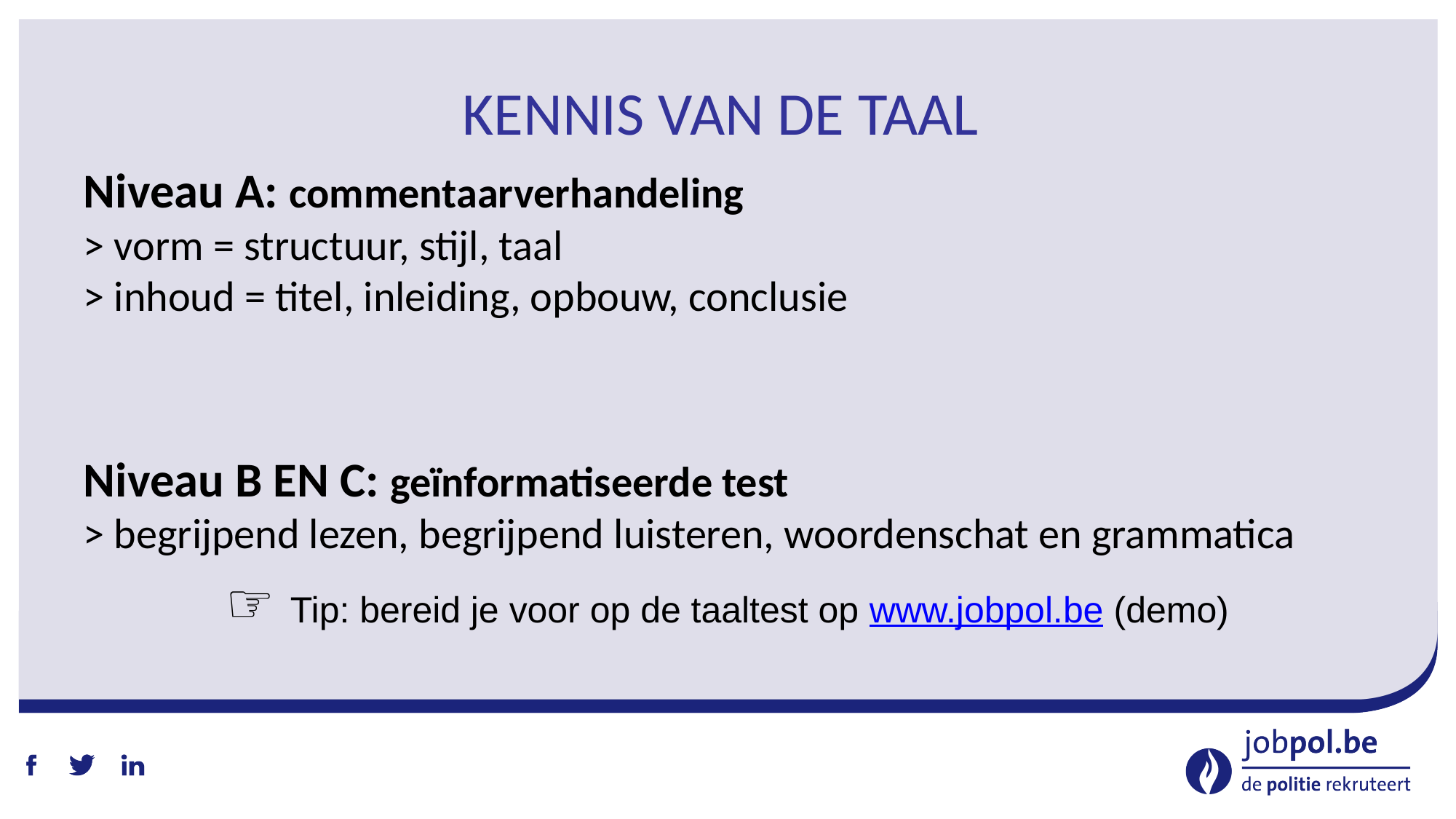

# Kennis van de taal
Niveau A: commentaarverhandeling
> vorm = structuur, stijl, taal
> inhoud = titel, inleiding, opbouw, conclusie

Niveau B EN C: geïnformatiseerde test
> begrijpend lezen, begrijpend luisteren, woordenschat en grammatica
☞ Tip: bereid je voor op de taaltest op www.jobpol.be (demo)